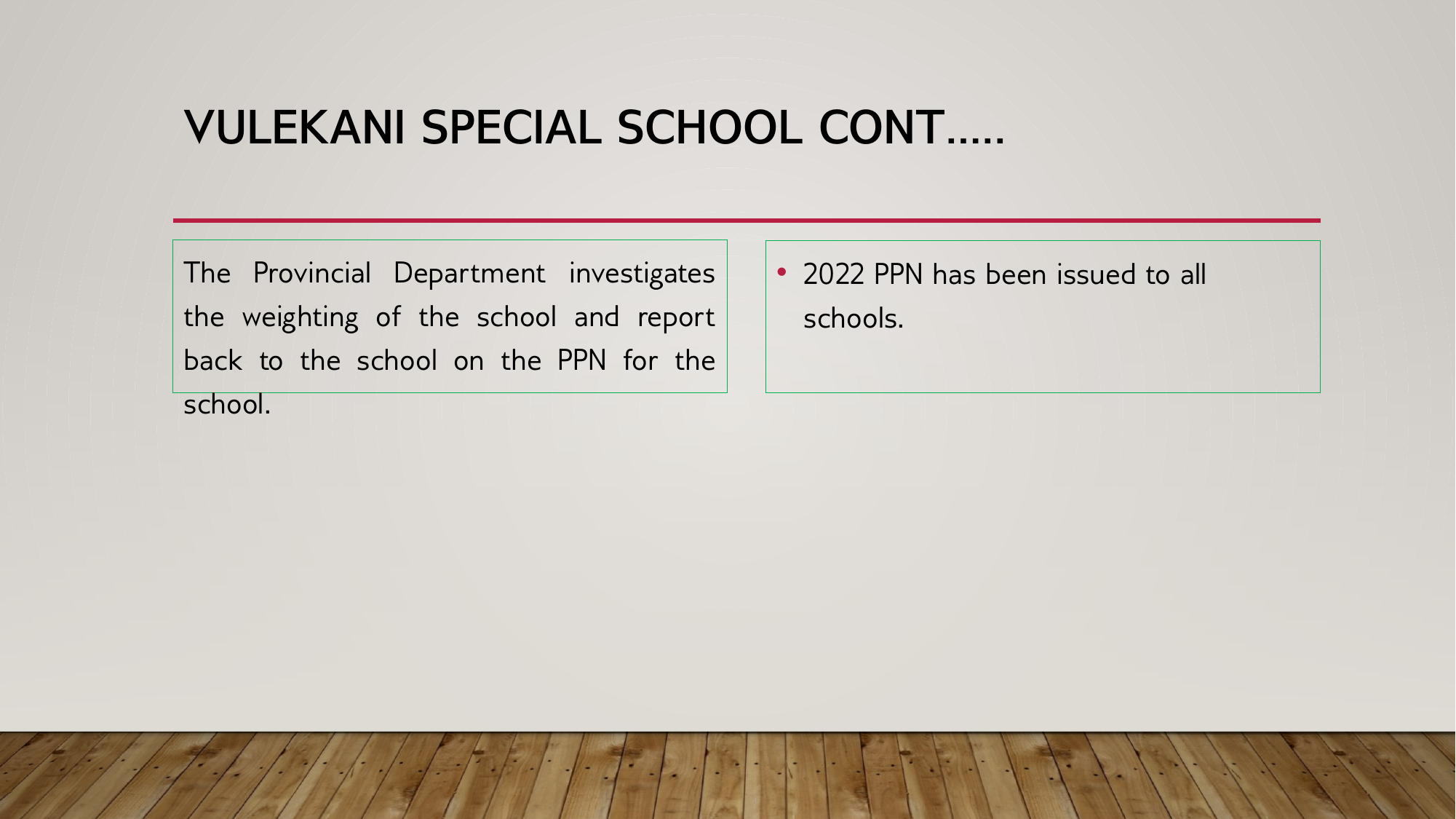

# VULEKANI SPECIAL SCHOOL CONT…..
The Provincial Department investigates the weighting of the school and report back to the school on the PPN for the school.
2022 PPN has been issued to all schools.